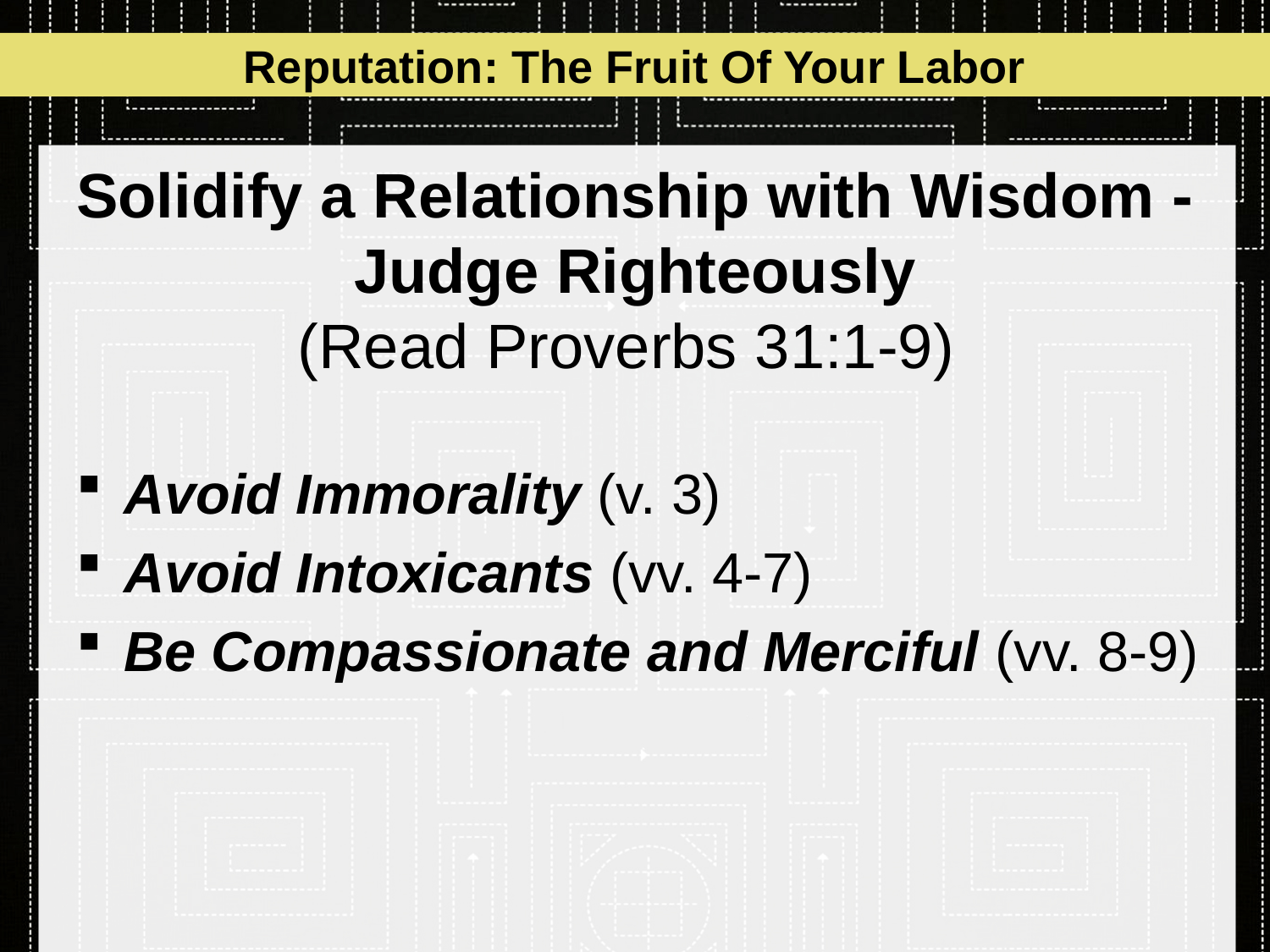

Reputation: The Fruit Of Your Labor
# Solidify a Relationship with Wisdom - Judge Righteously (Read Proverbs 31:1-9)
Avoid Immorality (v. 3)
Avoid Intoxicants (vv. 4-7)
Be Compassionate and Merciful (vv. 8-9)